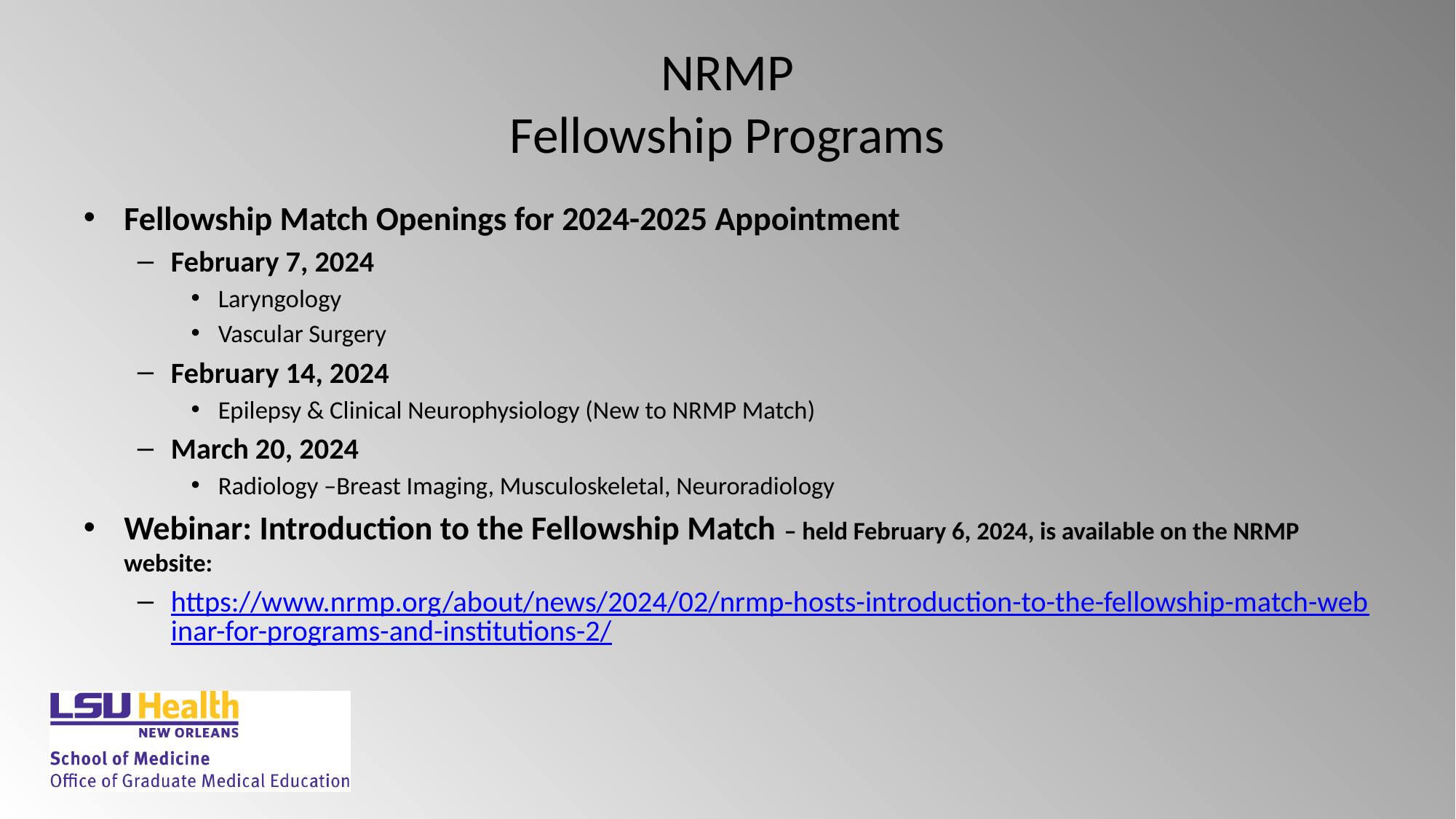

# NRMP Fellowship Programs
Fellowship Match Openings for 2024-2025 Appointment
February 7, 2024
Laryngology
Vascular Surgery
February 14, 2024
Epilepsy & Clinical Neurophysiology (New to NRMP Match)
March 20, 2024
Radiology –Breast Imaging, Musculoskeletal, Neuroradiology
Webinar: Introduction to the Fellowship Match – held February 6, 2024, is available on the NRMP website:
https://www.nrmp.org/about/news/2024/02/nrmp-hosts-introduction-to-the-fellowship-match-webinar-for-programs-and-institutions-2/